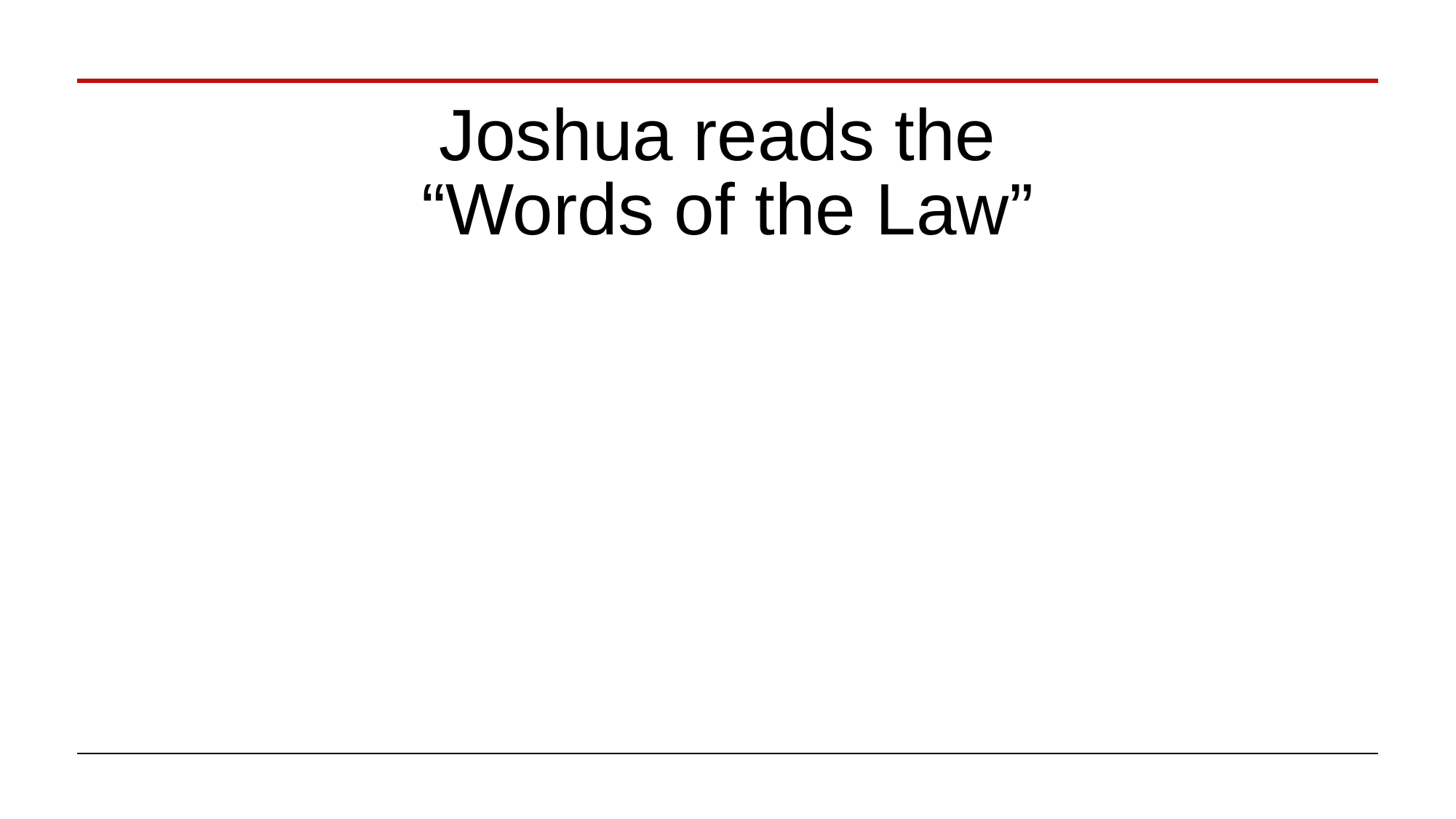

# Joshua reads the “Words of the Law”